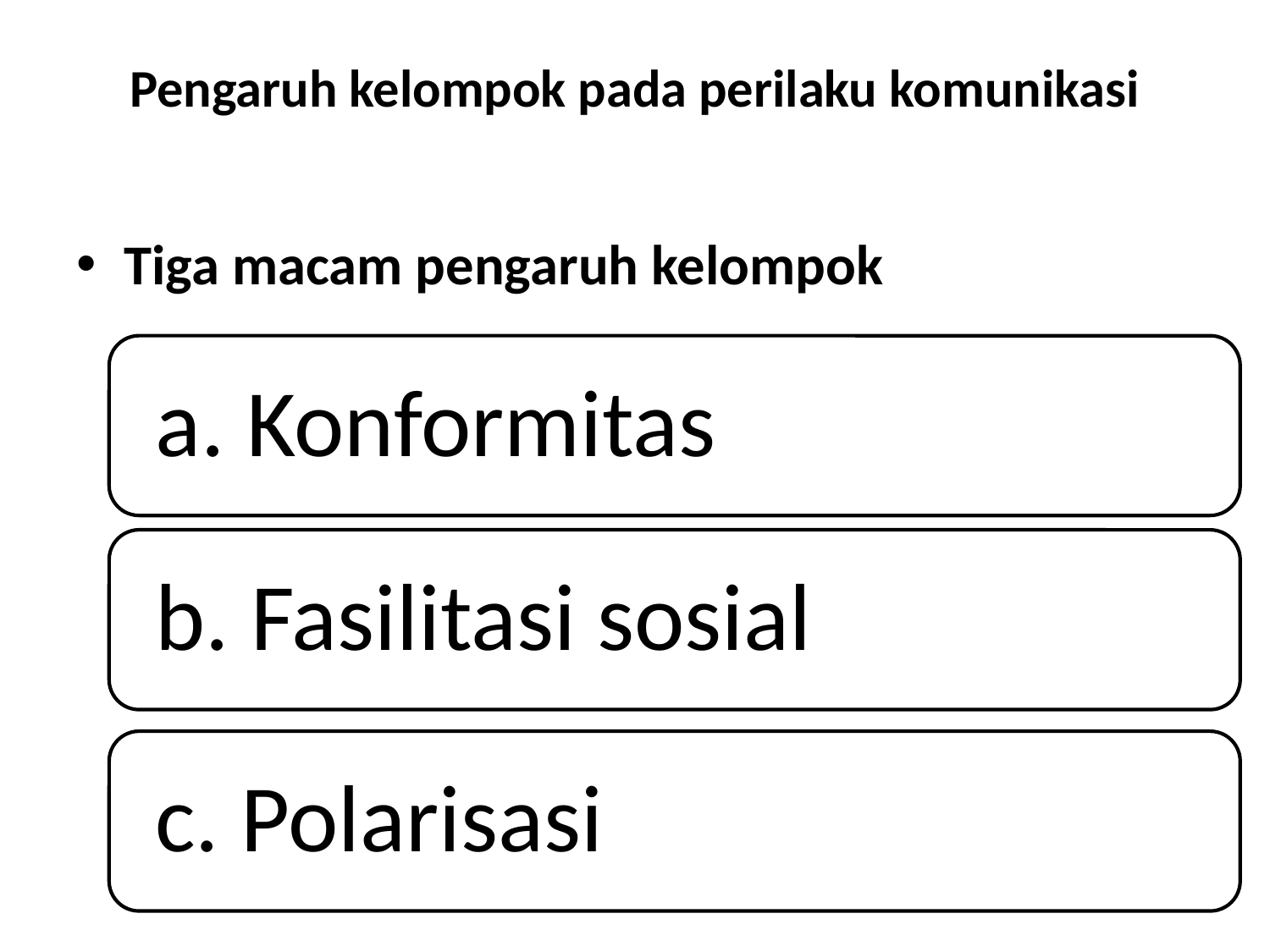

# Pengaruh kelompok pada perilaku komunikasi
Tiga macam pengaruh kelompok

a. Konformitas
b. Fasilitasi sosial
c. Polarisasi